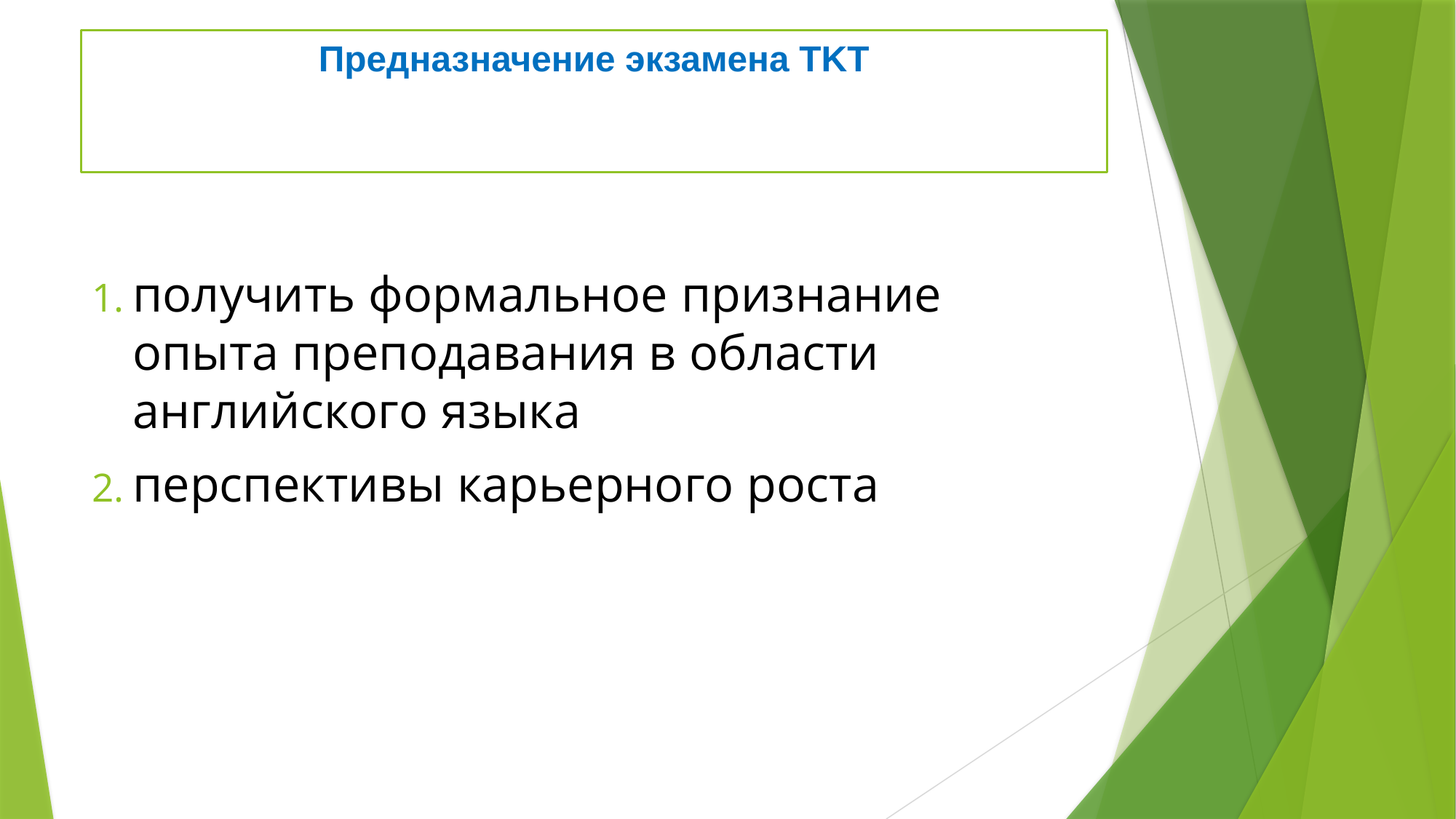

# Предназначение экзамена TKT
​получить формальное признание опыта преподавания в области английского языка
перспективы карьерного роста